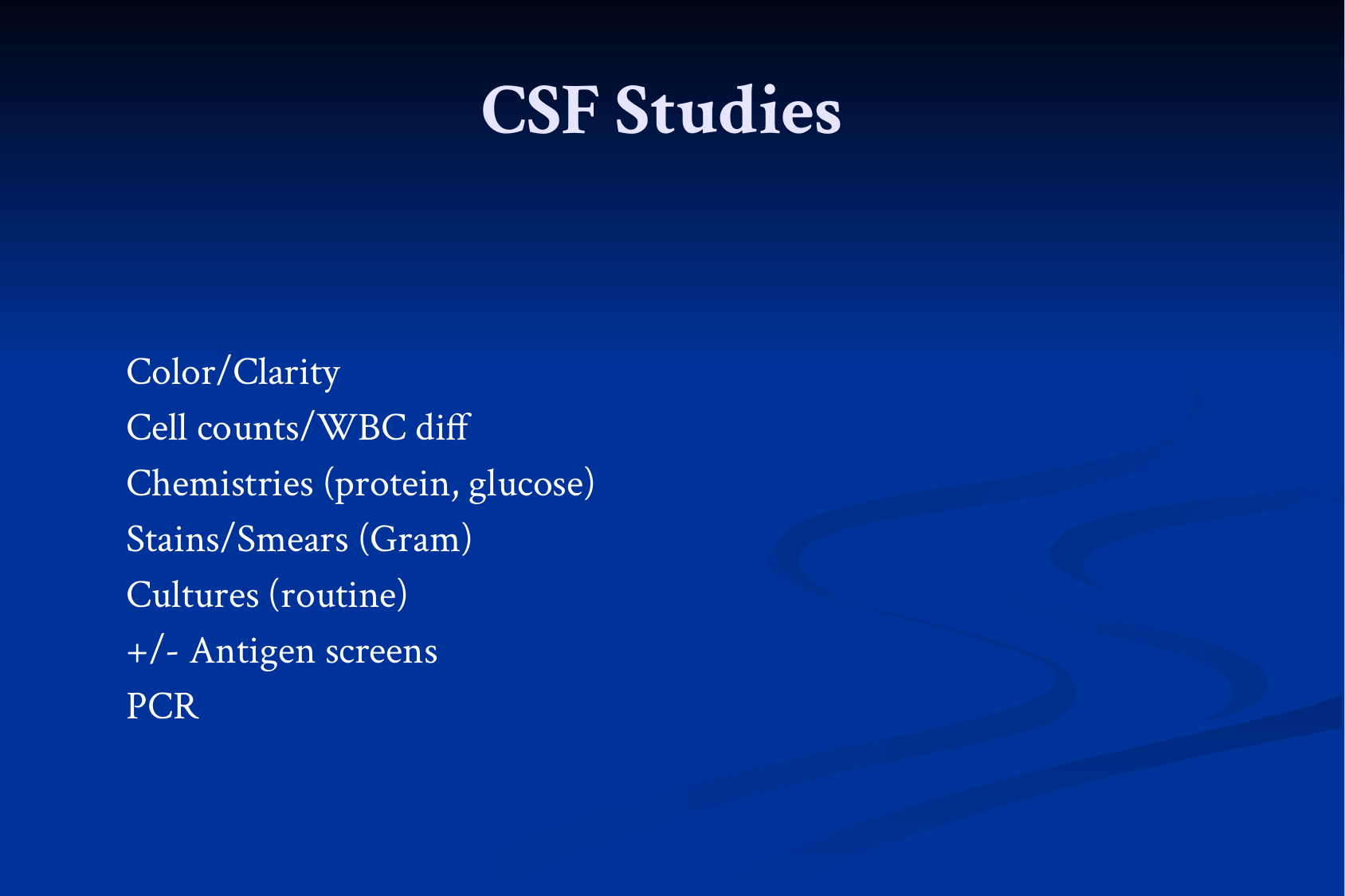

# CSF Studies
Color/Clarity
Cell counts/WBC diff
Chemistries (protein, glucose)
Stains/Smears (Gram)
Cultures (routine)
+/- Antigen screens
PCR
39
39
39
39